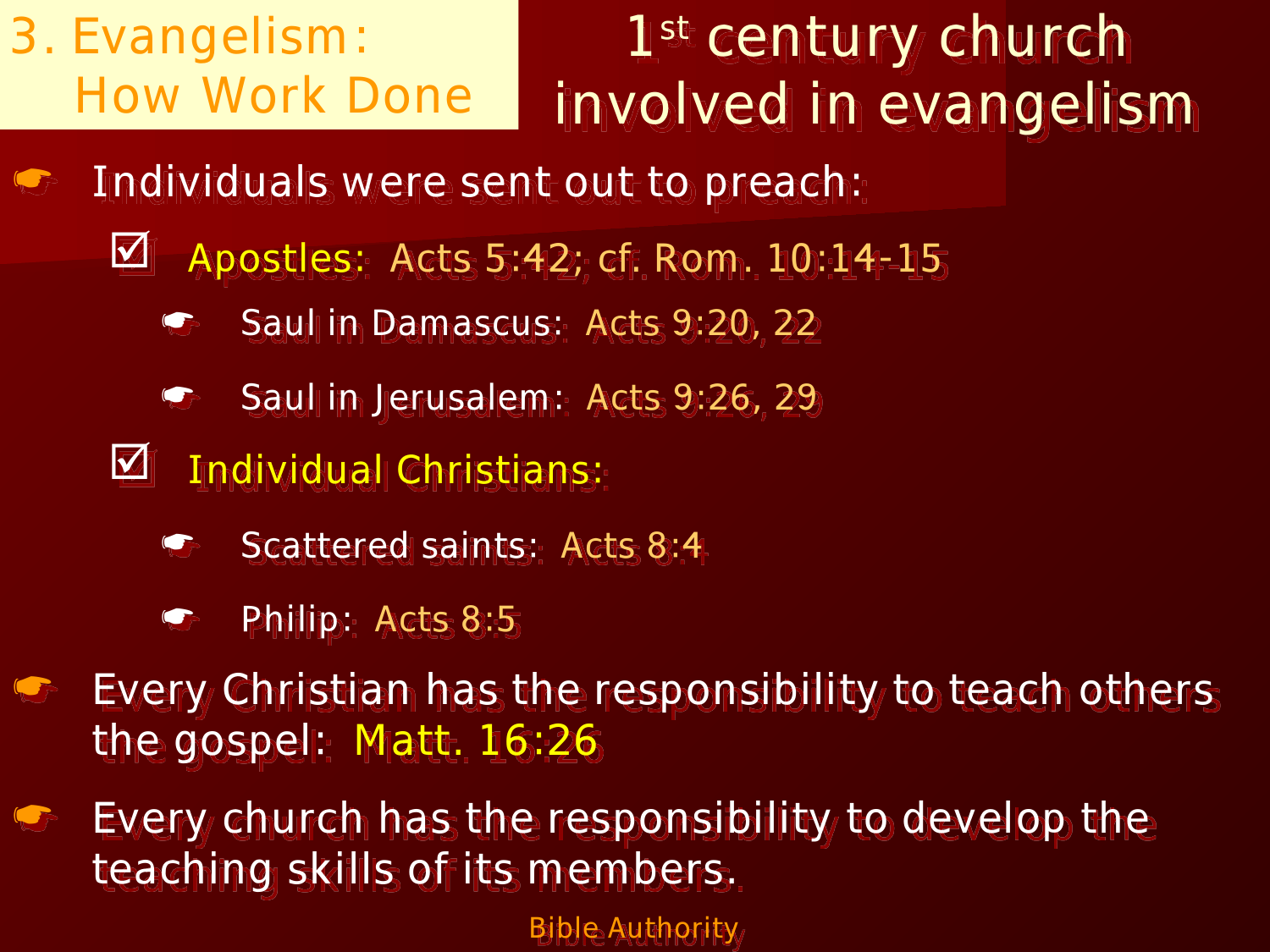

1st century church involved in evangelism
3. Evangelism:  How Work Done
Individuals were sent out to preach:
Apostles:  Acts 5:42; cf. Rom. 10:14-15
Saul in Damascus:  Acts 9:20, 22
Saul in Jerusalem:  Acts 9:26, 29
Individual Christians:
Scattered saints:  Acts 8:4
Philip:  Acts 8:5
Every Christian has the responsibility to teach others the gospel:  Matt. 16:26
Every church has the responsibility to develop the teaching skills of its members.
13
Bible Authority